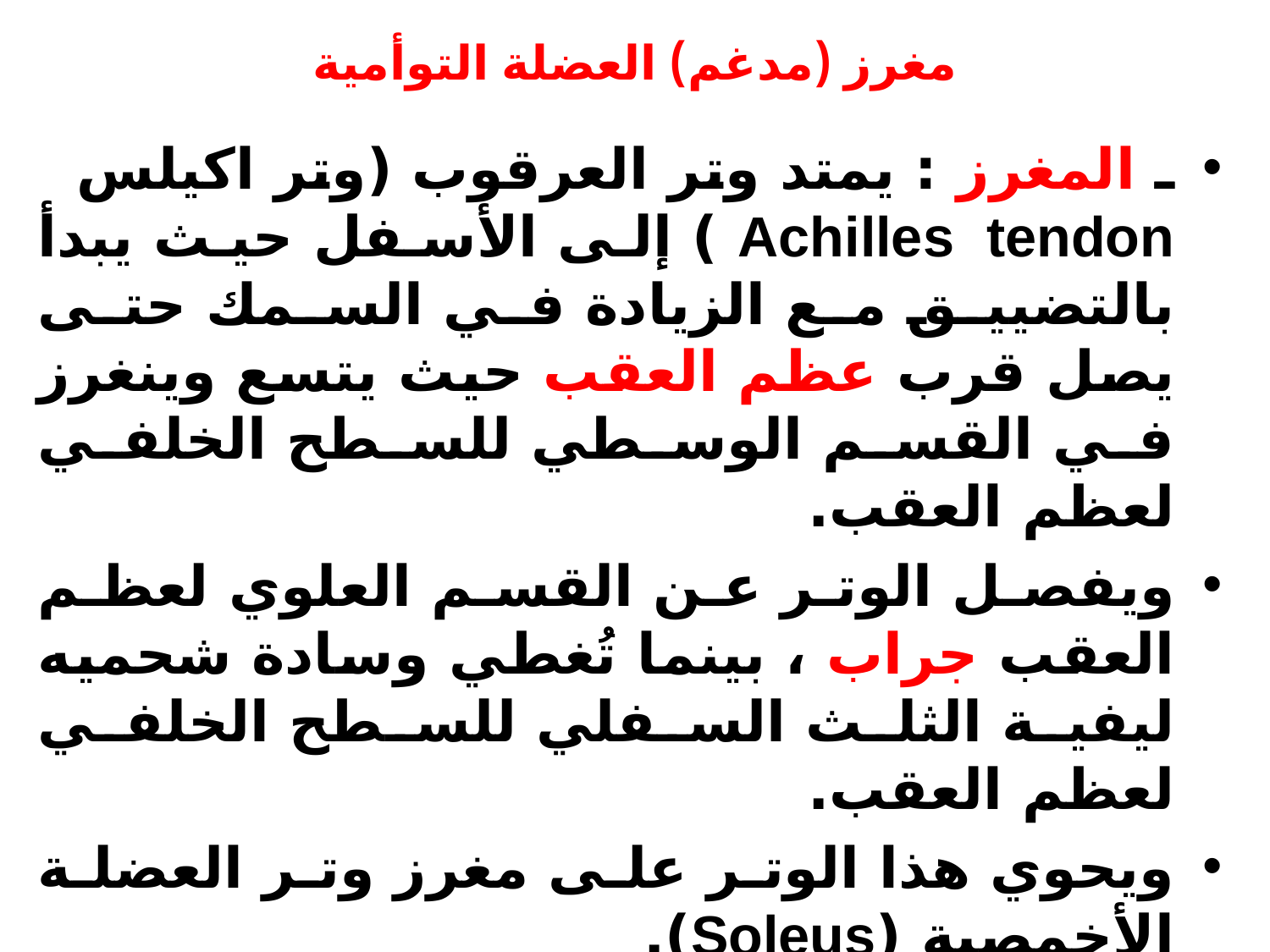

# مغرز (مدغم) العضلة التوأمية
ـ المغرز : يمتد وتر العرقوب (وتر اكيلس   Achilles tendon ) إلى الأسفل حيث يبدأ بالتضييق مع الزيادة في السمك حتى يصل قرب عظم العقب حيث يتسع وينغرز في القسم الوسطي للسطح الخلفي لعظم العقب.
ويفصل الوتر عن القسم العلوي لعظم العقب جراب ، بينما تُغطي وسادة شحميه ليفية الثلث السفلي للسطح الخلفي لعظم العقب.
ويحوي هذا الوتر على مغرز وتر العضلة الأخمصية (Soleus).
أي إن وتر العقب (أخيلس) هو وتر العضلة التوأمية الساقية والعضلة الأخمصية.